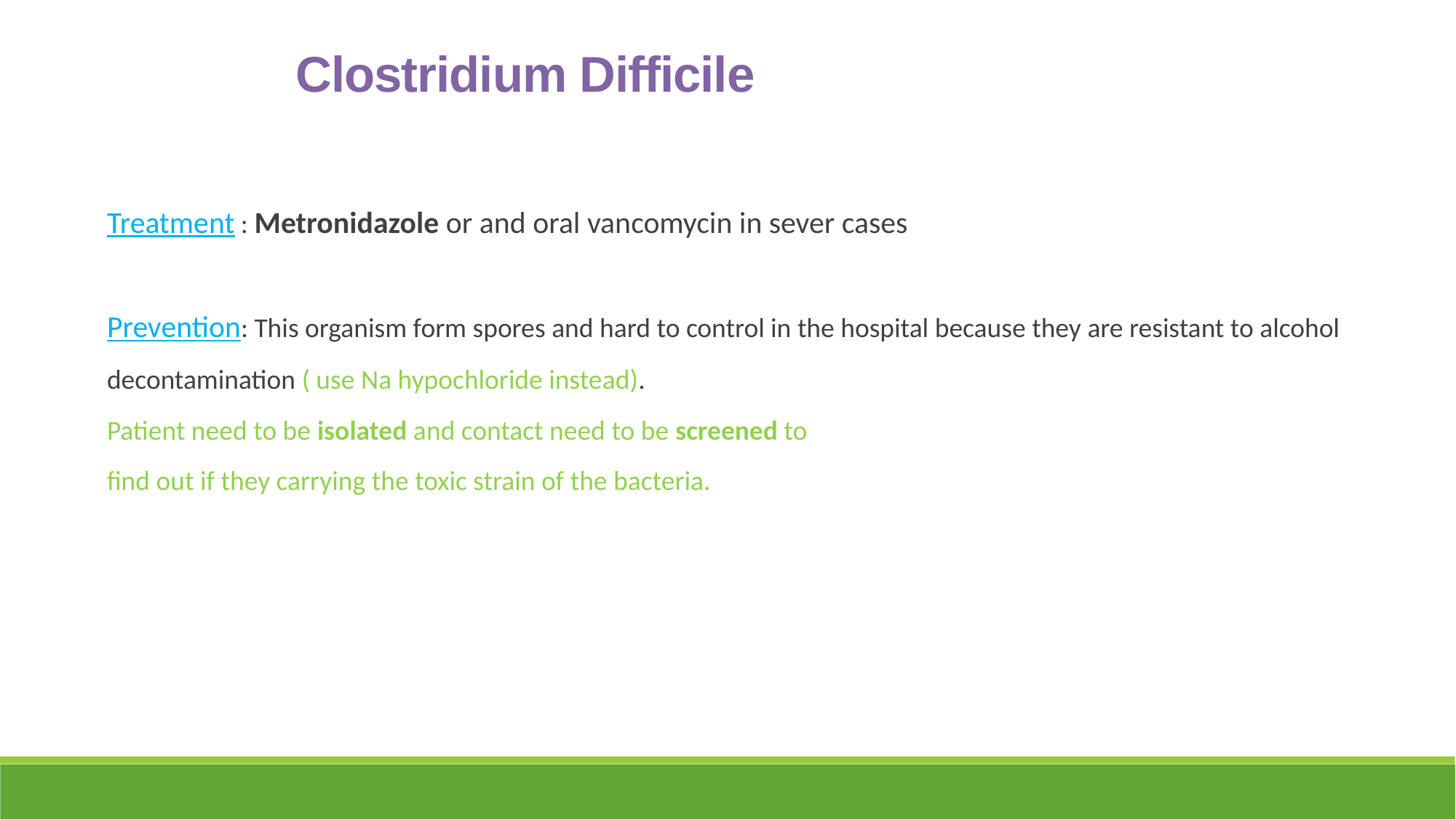

Clostridium Difficile
Treatment : Metronidazole or and oral vancomycin in sever cases

Prevention: This organism form spores and hard to control in the hospital because they are resistant to alcohol
decontamination ( use Na hypochloride instead).
Patient need to be isolated and contact need to be screened to
find out if they carrying the toxic strain of the bacteria.